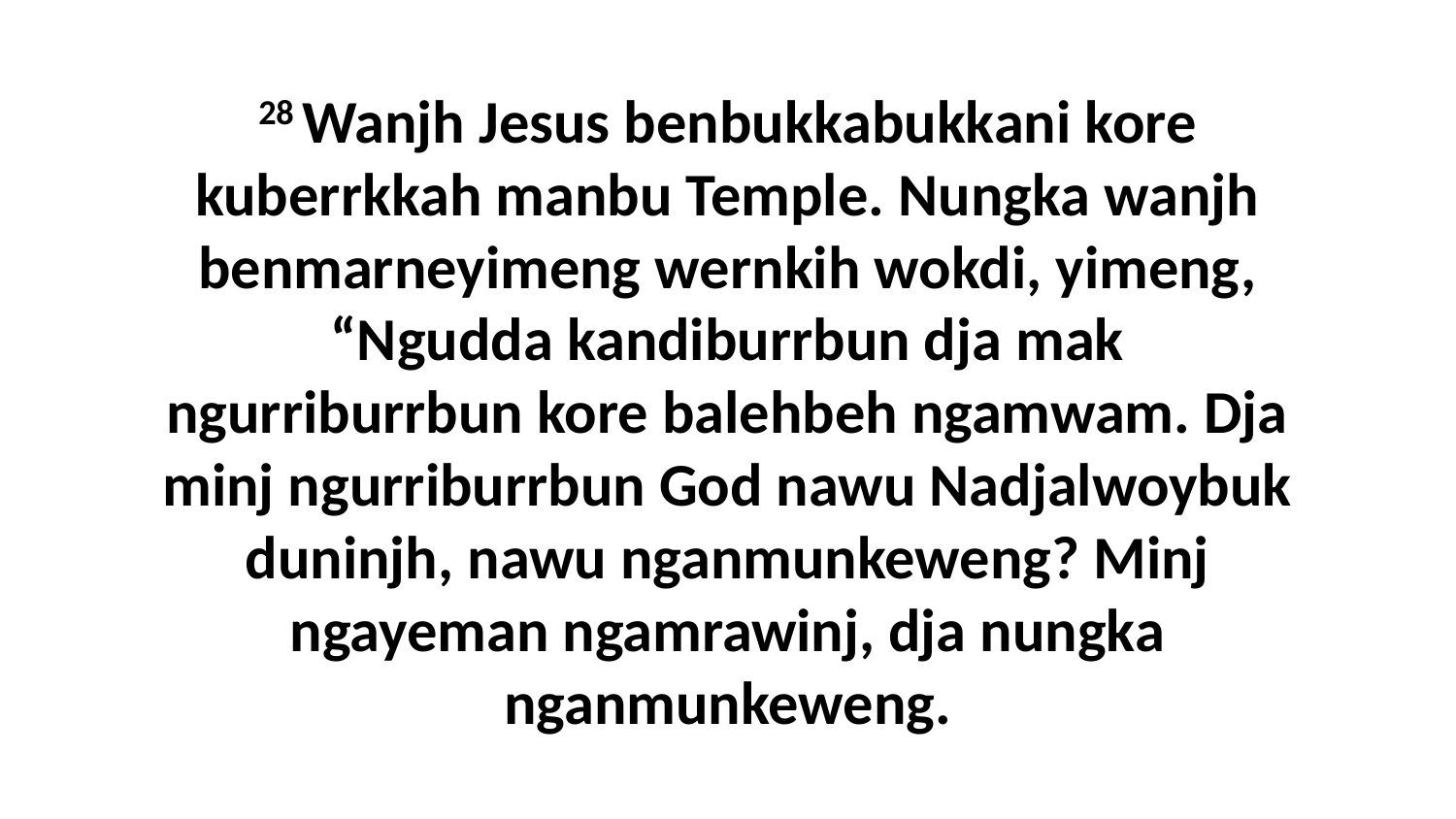

28 Wanjh Jesus benbukkabukkani kore kuberrkkah manbu Temple. Nungka wanjh benmarneyimeng wernkih wokdi, yimeng, “Ngudda kandiburrbun dja mak ngurriburrbun kore balehbeh ngamwam. Dja minj ngurriburrbun God nawu Nadjalwoybuk duninjh, nawu nganmunkeweng? Minj ngayeman ngamrawinj, dja nungka nganmunkeweng.